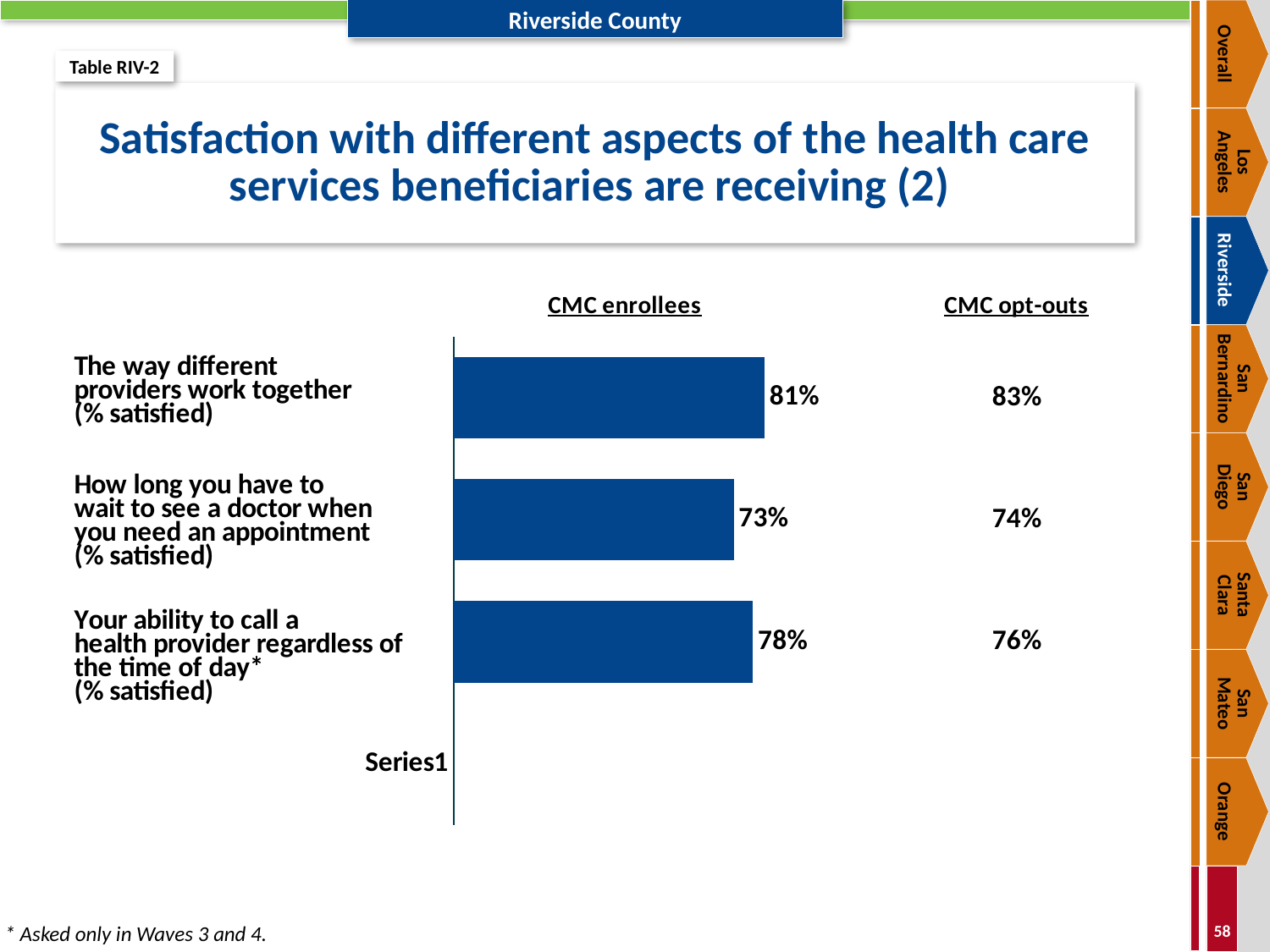

Overall
Table RIV-2
# Satisfaction with different aspects of the health care services beneficiaries are receiving (2)
Los
Angeles
Riverside

### Chart

| Category | Column1 |
|---|---|
|  | None |
|  | 0.78 |
|  | 0.73 |
|  | 0.81 |
San Bernardino
San
Diego
Santa
Clara
San
Mateo
Orange
* Asked only in Waves 3 and 4.